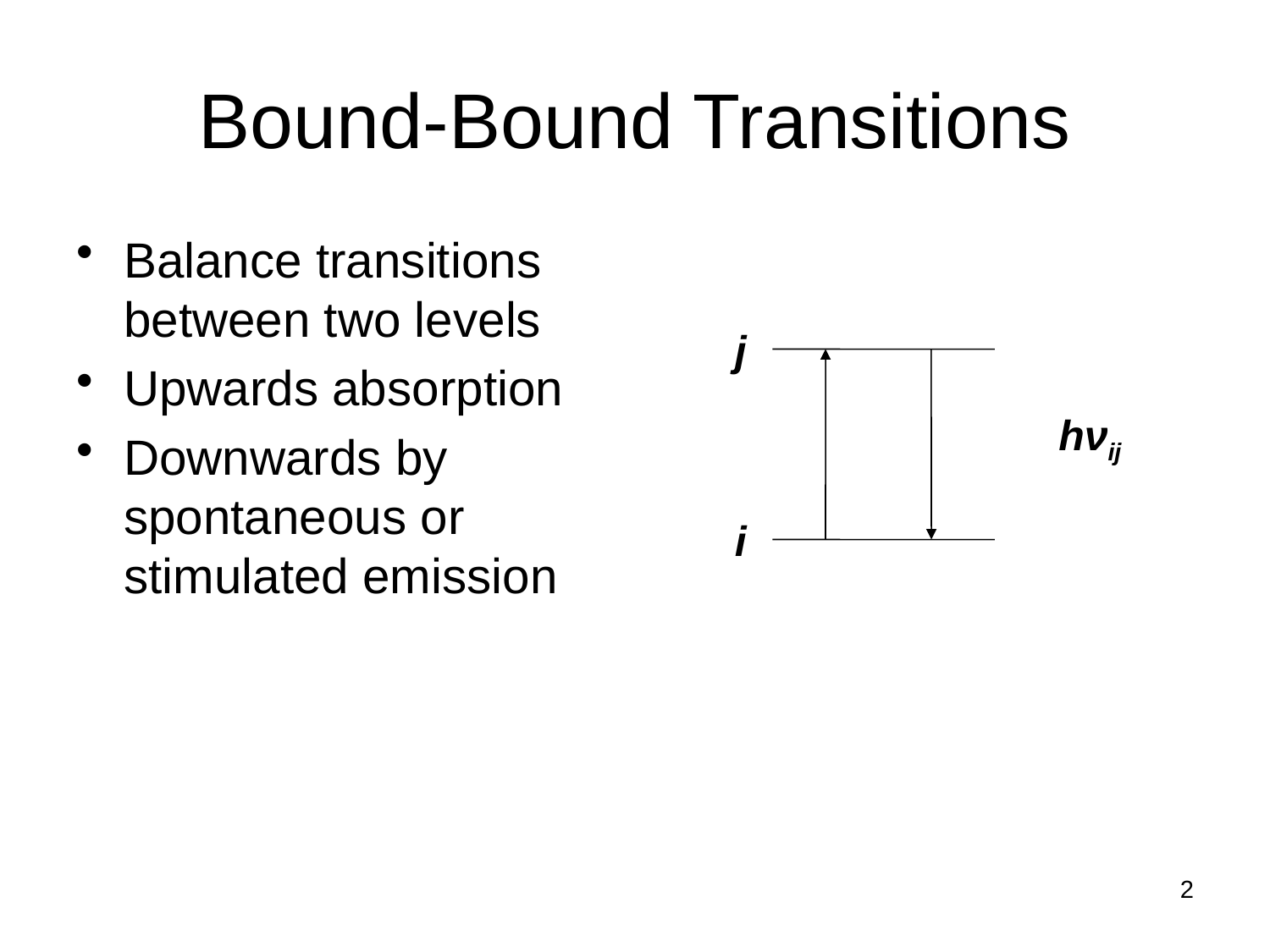

# Bound-Bound Transitions
Balance transitions between two levels
Upwards absorption
Downwards by spontaneous or stimulated emission
j

hνij
i

2